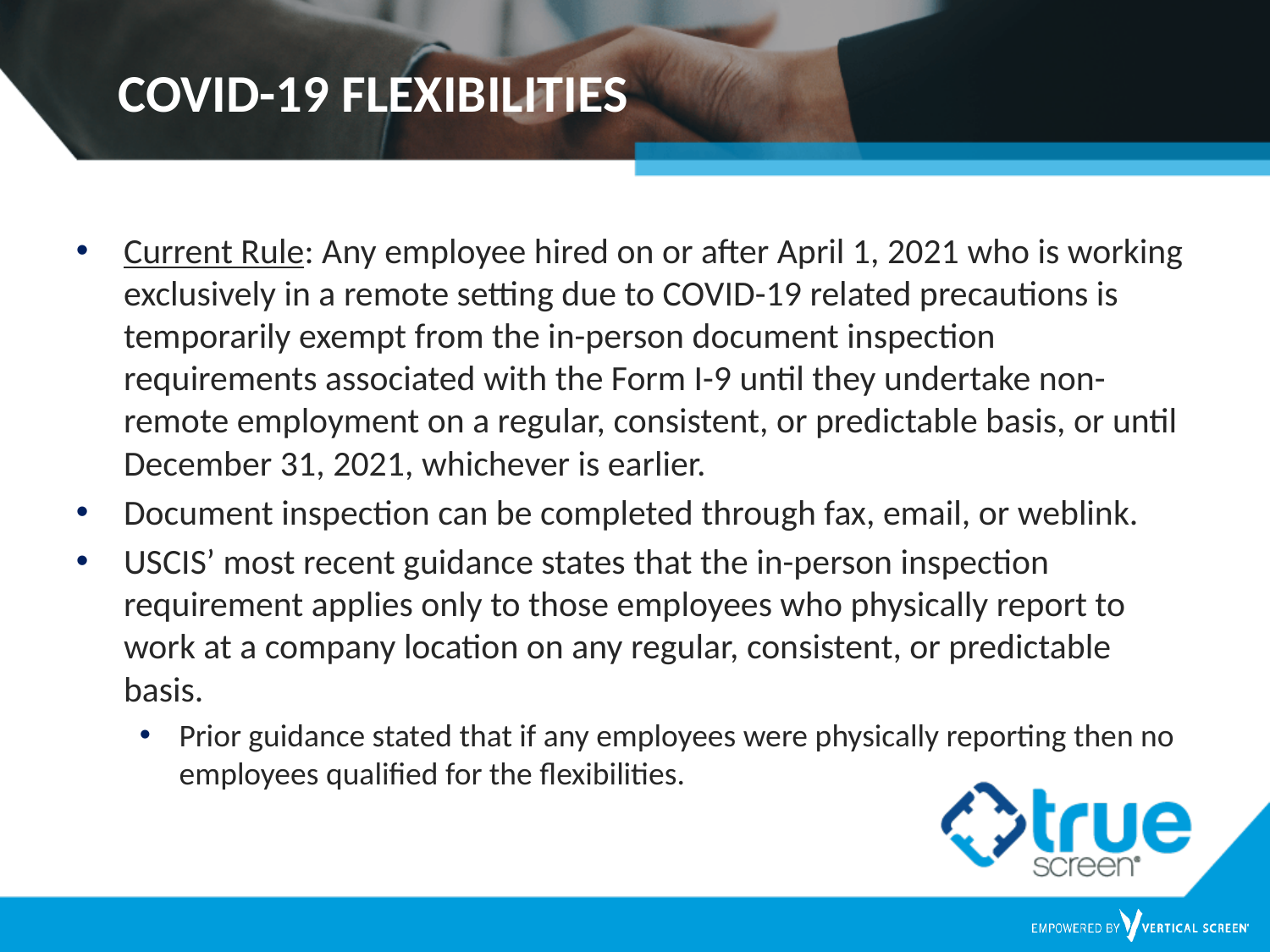

# COVID-19 FLEXIBILITIES
Current Rule: Any employee hired on or after April 1, 2021 who is working exclusively in a remote setting due to COVID-19 related precautions is temporarily exempt from the in-person document inspection requirements associated with the Form I-9 until they undertake non-remote employment on a regular, consistent, or predictable basis, or until December 31, 2021, whichever is earlier.
Document inspection can be completed through fax, email, or weblink.
USCIS’ most recent guidance states that the in-person inspection requirement applies only to those employees who physically report to work at a company location on any regular, consistent, or predictable basis.
Prior guidance stated that if any employees were physically reporting then no employees qualified for the flexibilities.